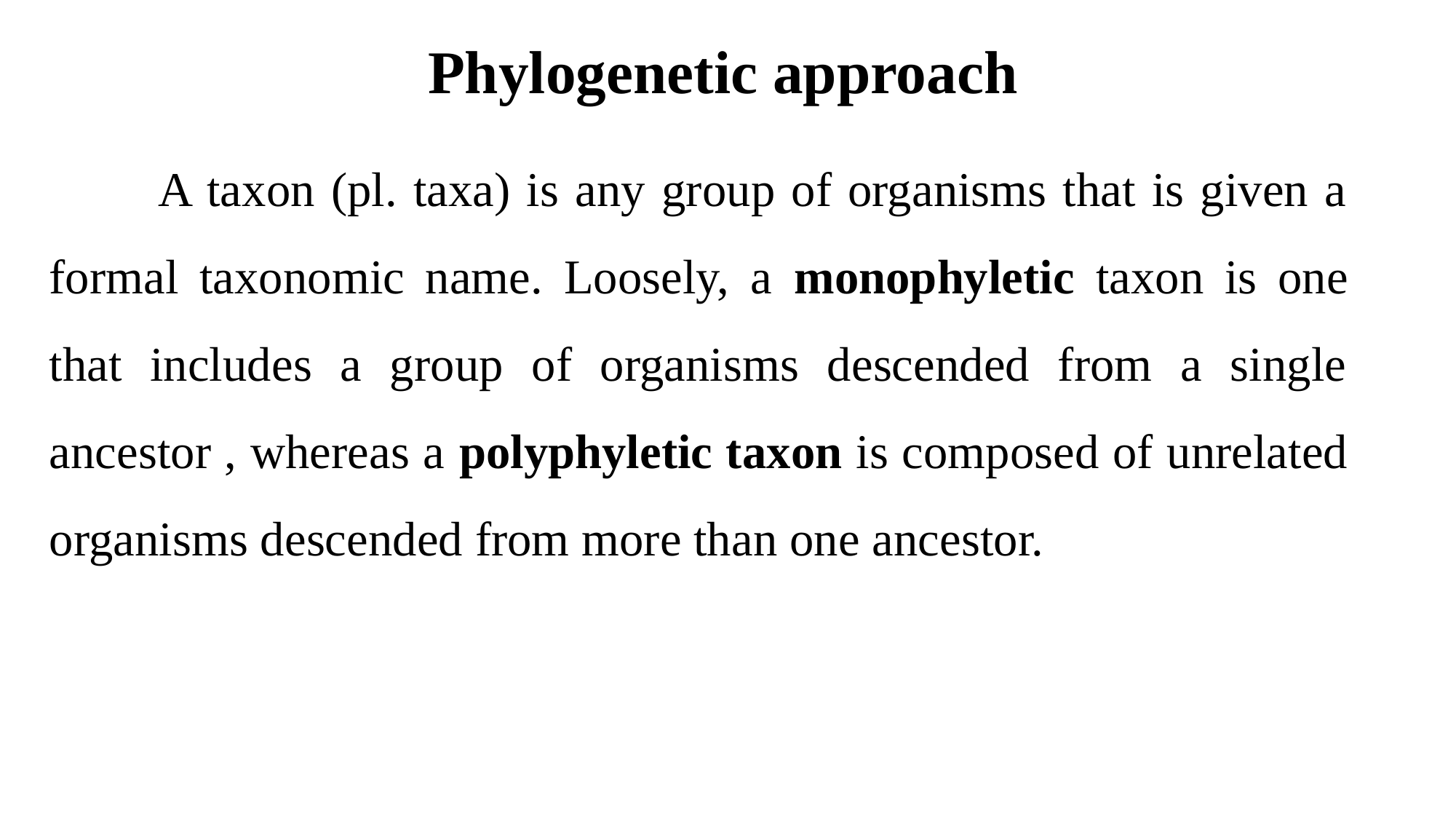

Phylogenetic approach
	A taxon (pl. taxa) is any group of organisms that is given a formal taxonomic name. Loosely, a monophyletic taxon is one that includes a group of organisms descended from a single ancestor , whereas a polyphyletic taxon is composed of unrelated organisms descended from more than one ancestor.